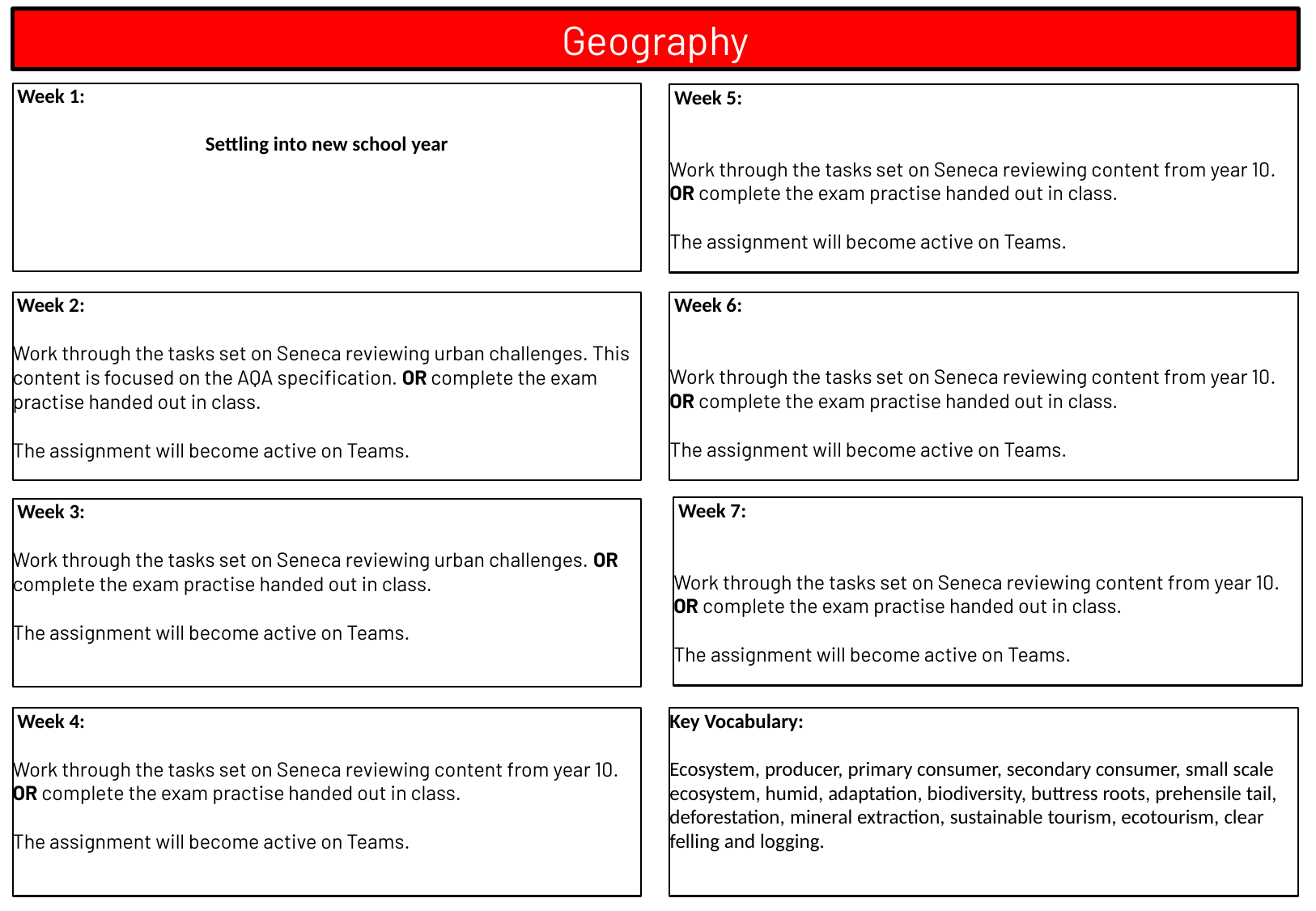

Geography
 Week 1:
Settling into new school year
 Week 5:

Work through the tasks set on Seneca reviewing content from year 10. OR complete the exam practise handed out in class.

The assignment will become active on Teams.

 Week 6:

Work through the tasks set on Seneca reviewing content from year 10. OR complete the exam practise handed out in class.

The assignment will become active on Teams.

 Week 2:

Work through the tasks set on Seneca reviewing urban challenges. This content is focused on the AQA specification. OR complete the exam practise handed out in class.

The assignment will become active on Teams.

 Week 7:

Work through the tasks set on Seneca reviewing content from year 10. OR complete the exam practise handed out in class.

The assignment will become active on Teams.

 Week 3:

Work through the tasks set on Seneca reviewing urban challenges. OR complete the exam practise handed out in class.

The assignment will become active on Teams.
 Week 4:

Work through the tasks set on Seneca reviewing content from year 10. OR complete the exam practise handed out in class.

The assignment will become active on Teams.
Key Vocabulary:
Ecosystem, producer, primary consumer, secondary consumer, small scale ecosystem, humid, adaptation, biodiversity, buttress roots, prehensile tail, deforestation, mineral extraction, sustainable tourism, ecotourism, clear felling and logging.